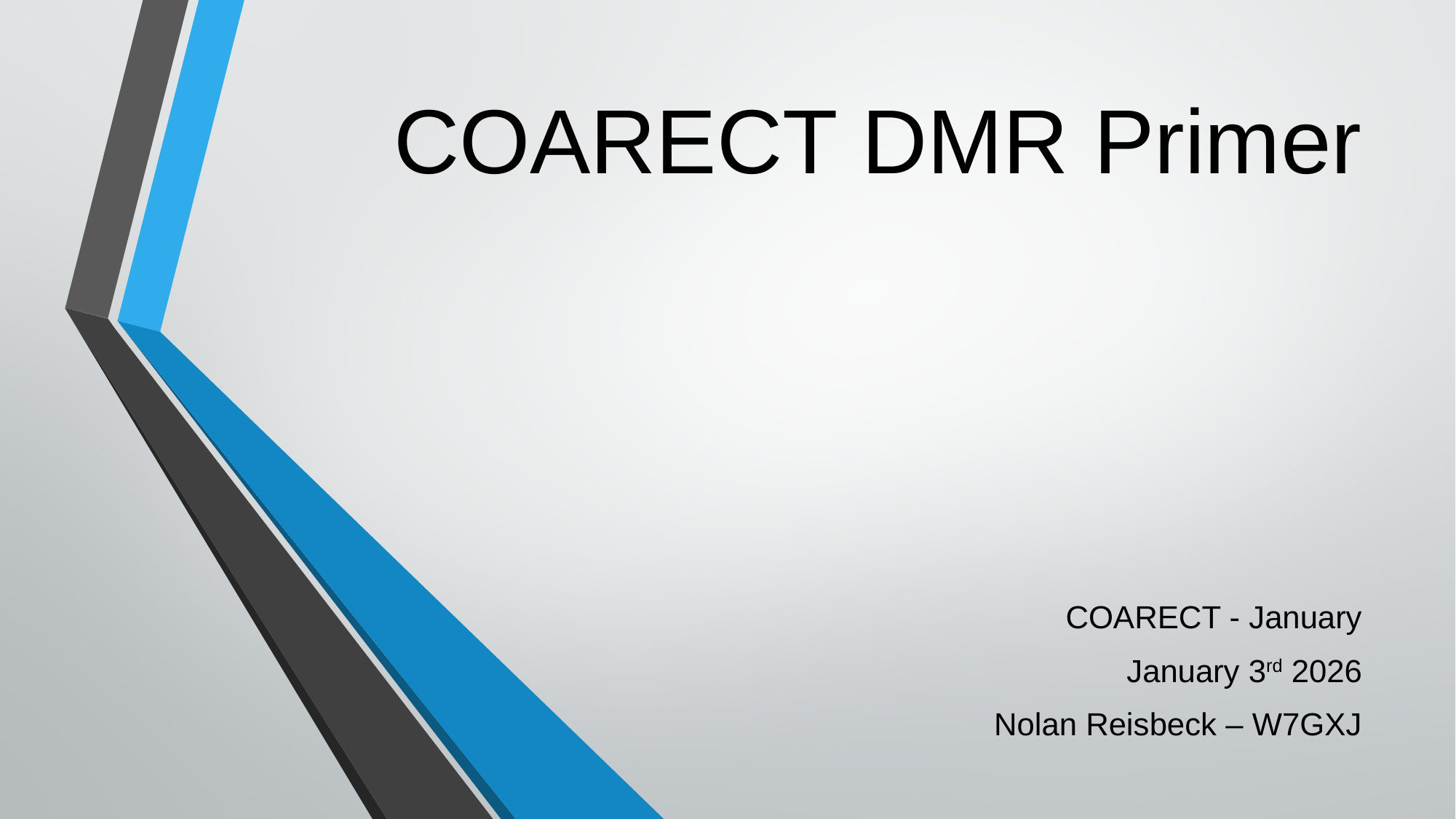

# COARECT DMR Primer
COARECT - January
January 3rd 2026
Nolan Reisbeck – W7GXJ